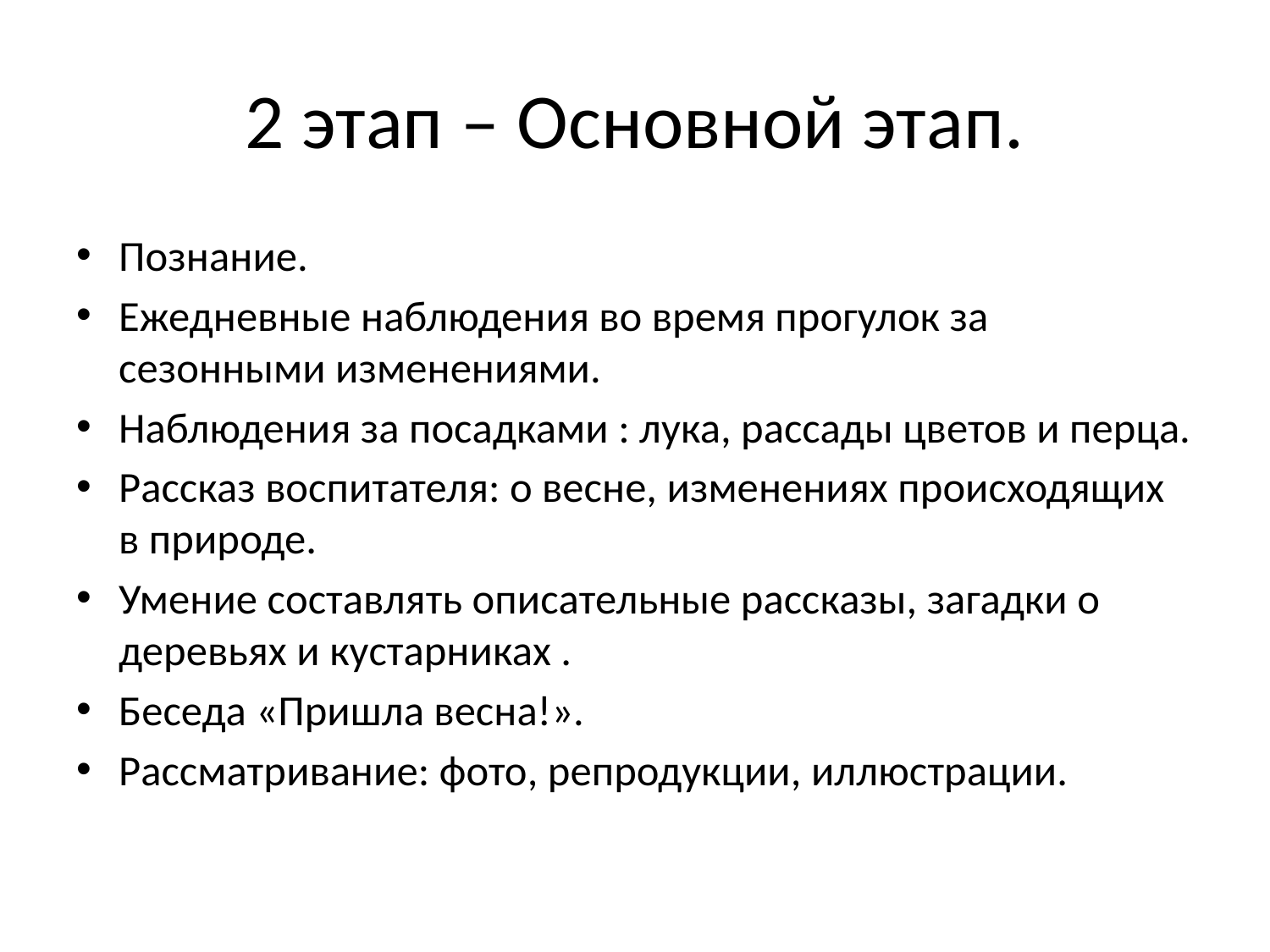

# 2 этап – Основной этап.
Познание.
Ежедневные наблюдения во время прогулок за сезонными изменениями.
Наблюдения за посадками : лука, рассады цветов и перца.
Рассказ воспитателя: о весне, изменениях происходящих в природе.
Умение составлять описательные рассказы, загадки о деревьях и кустарниках .
Беседа «Пришла весна!».
Рассматривание: фото, репродукции, иллюстрации.